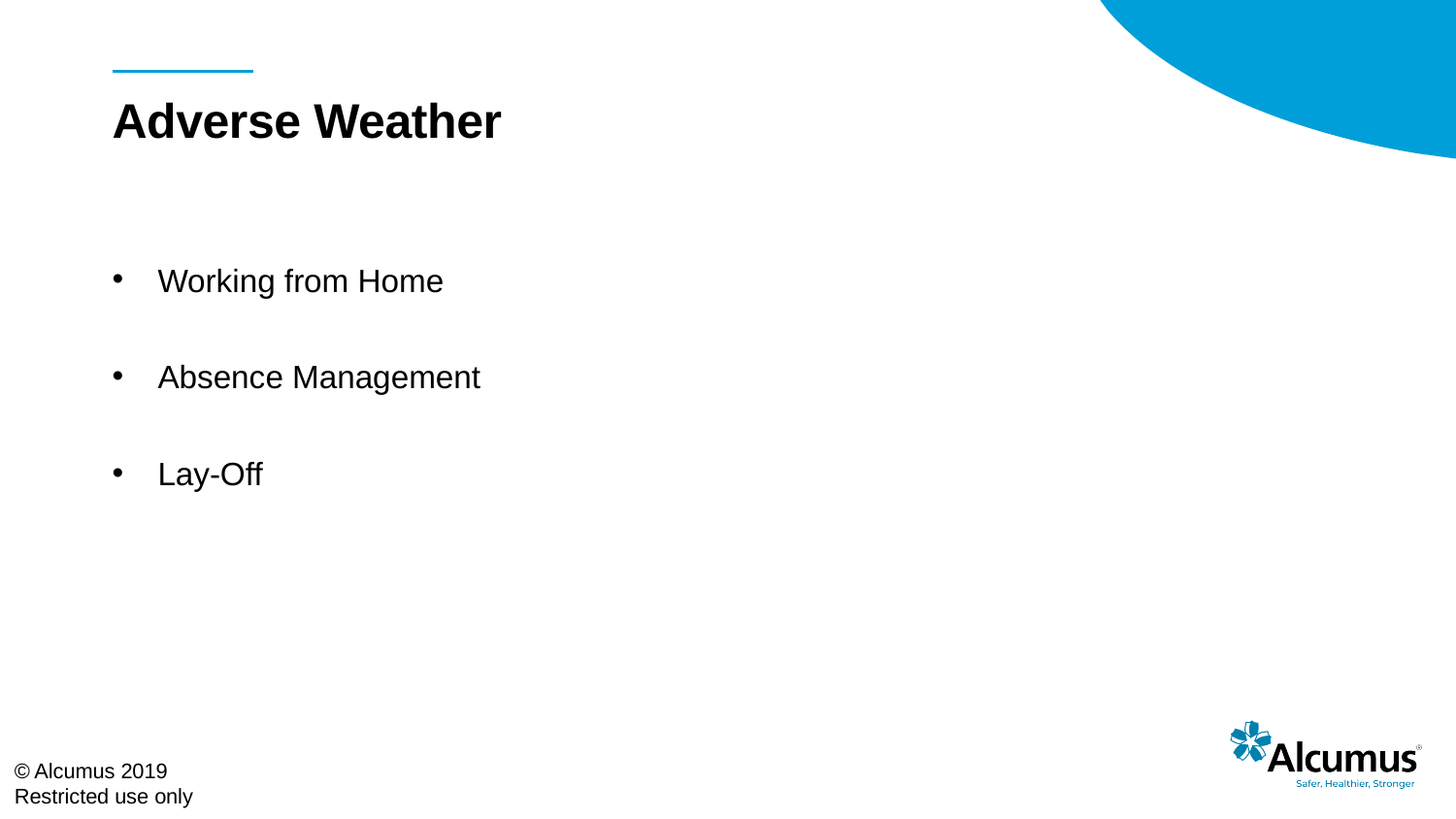

# Adverse Weather
Working from Home
Absence Management
Lay-Off